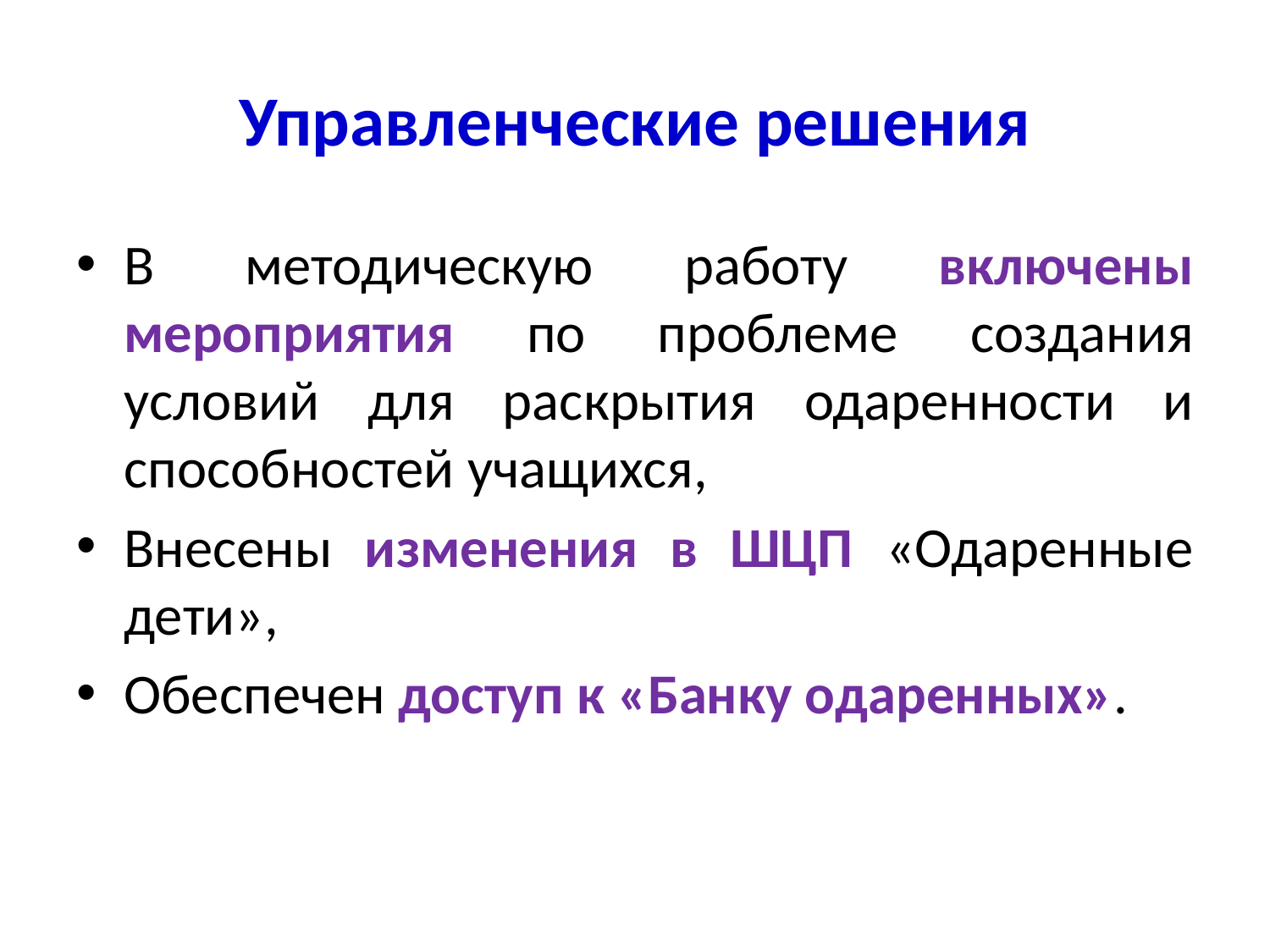

# Управленческие решения
В методическую работу включены мероприятия по проблеме создания условий для раскрытия одаренности и способностей учащихся,
Внесены изменения в ШЦП «Одаренные дети»,
Обеспечен доступ к «Банку одаренных».